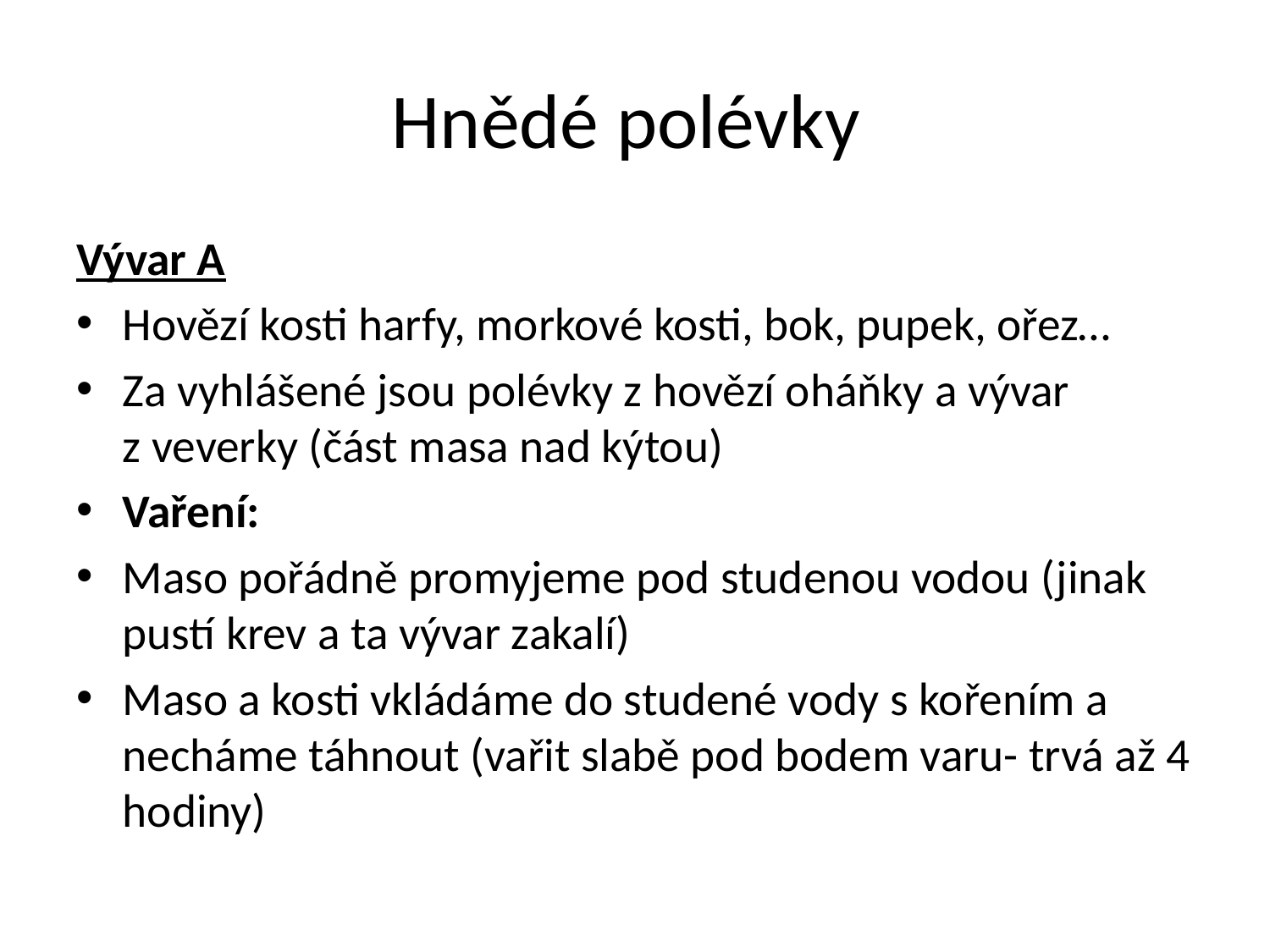

# Hnědé polévky
Vývar A
Hovězí kosti harfy, morkové kosti, bok, pupek, ořez…
Za vyhlášené jsou polévky z hovězí oháňky a vývar z veverky (část masa nad kýtou)
Vaření:
Maso pořádně promyjeme pod studenou vodou (jinak pustí krev a ta vývar zakalí)
Maso a kosti vkládáme do studené vody s kořením a necháme táhnout (vařit slabě pod bodem varu- trvá až 4 hodiny)